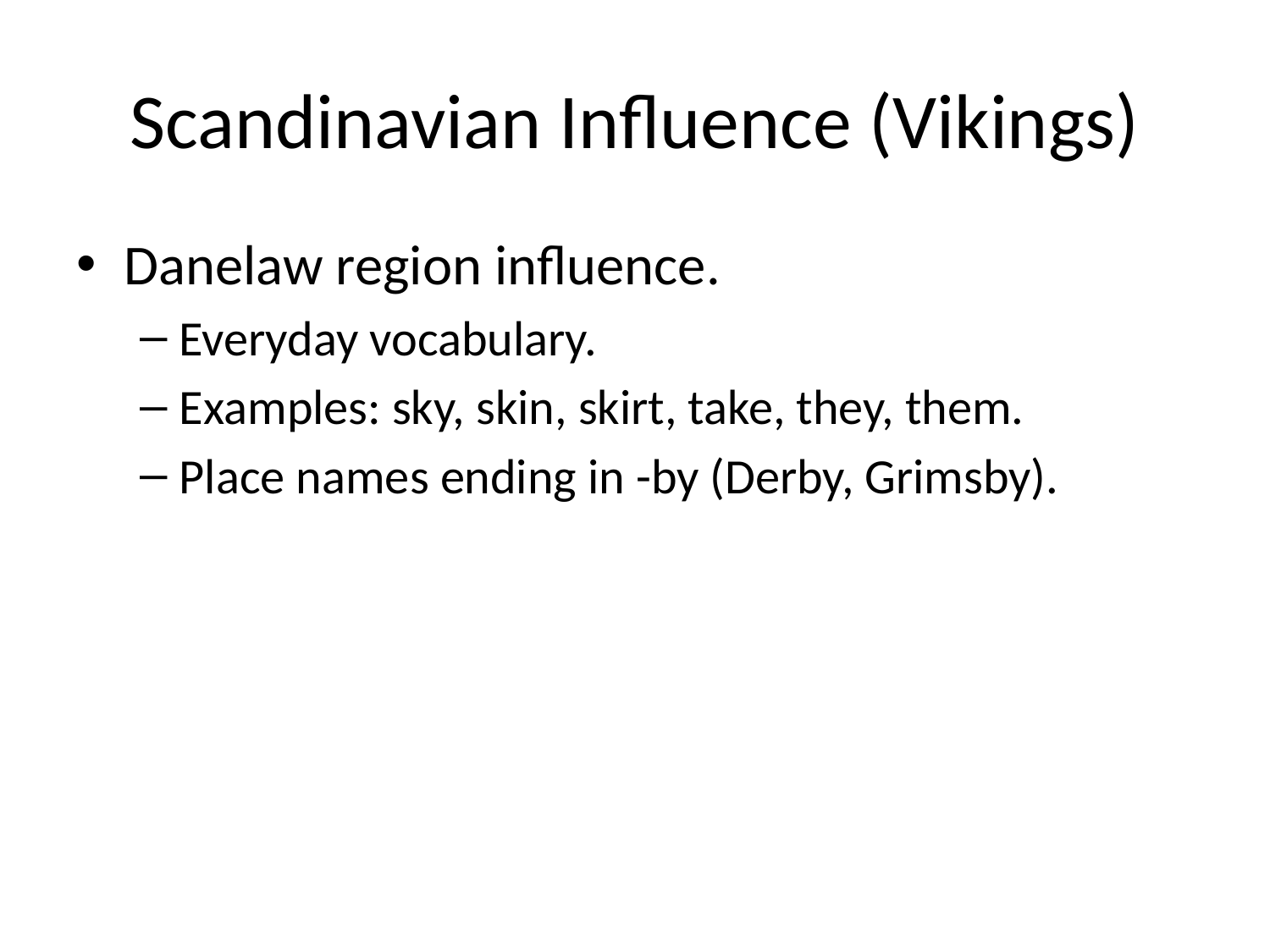

# Scandinavian Influence (Vikings)
Danelaw region influence.
Everyday vocabulary.
Examples: sky, skin, skirt, take, they, them.
Place names ending in -by (Derby, Grimsby).